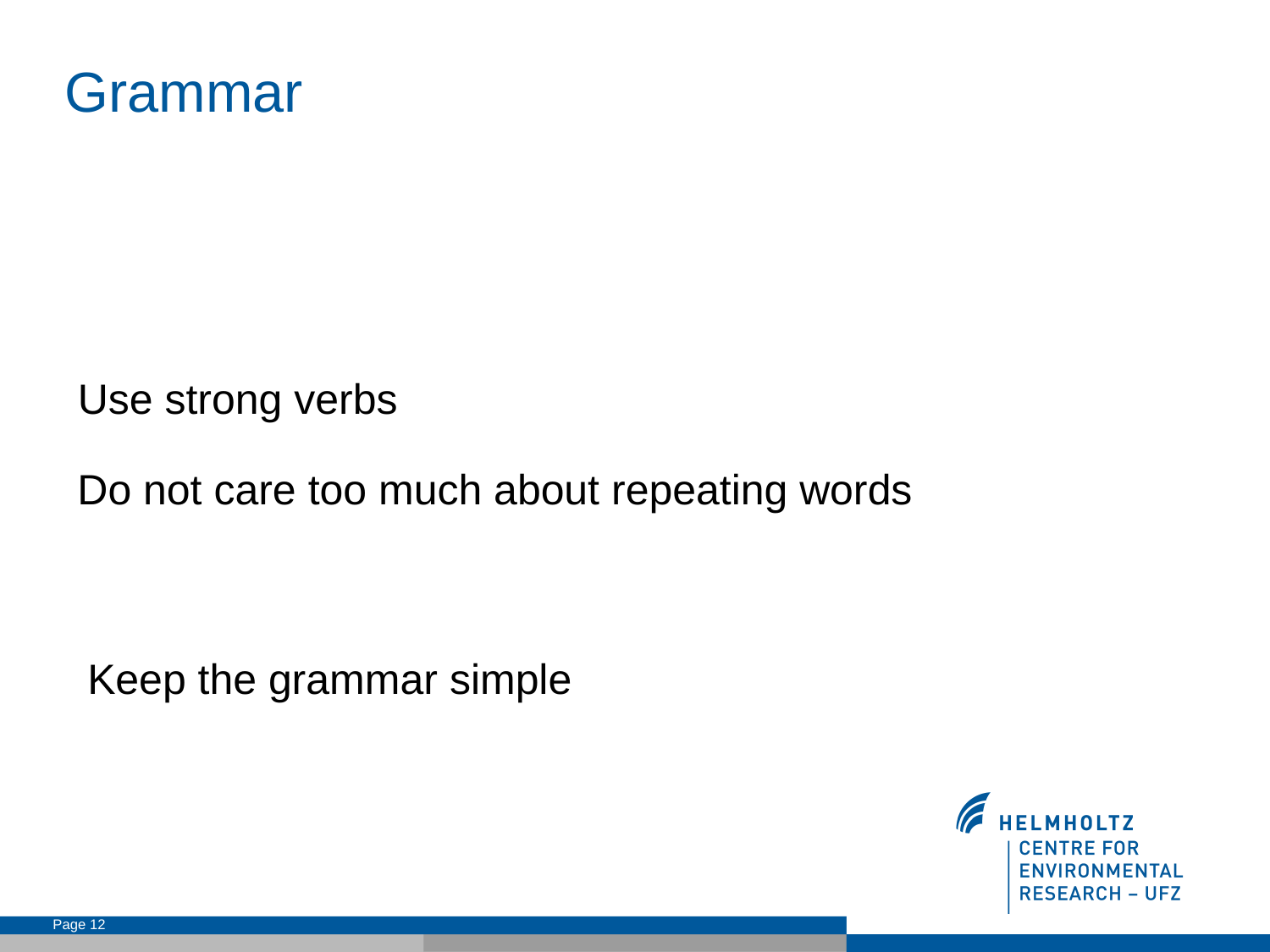

Grammar

Use strong verbs

Do not care too much about repeating words
Keep the grammar simple
Page 12